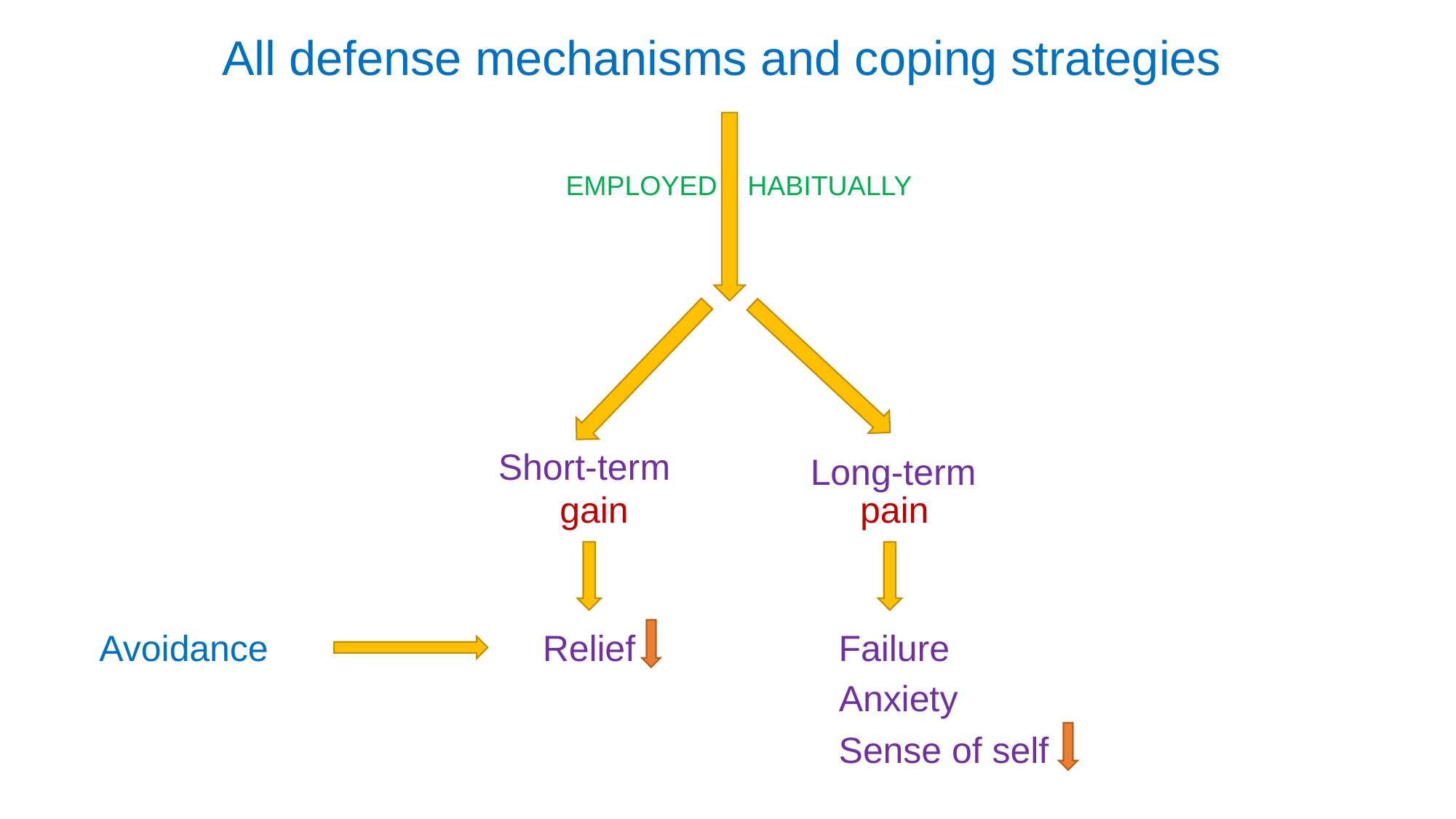

All defense mechanisms and coping strategies

EMPLOYED    HABITUALLY

Short-term
Long-term
gain
pain

Failure
Avoidance
Relief

Anxiety
Sense of self